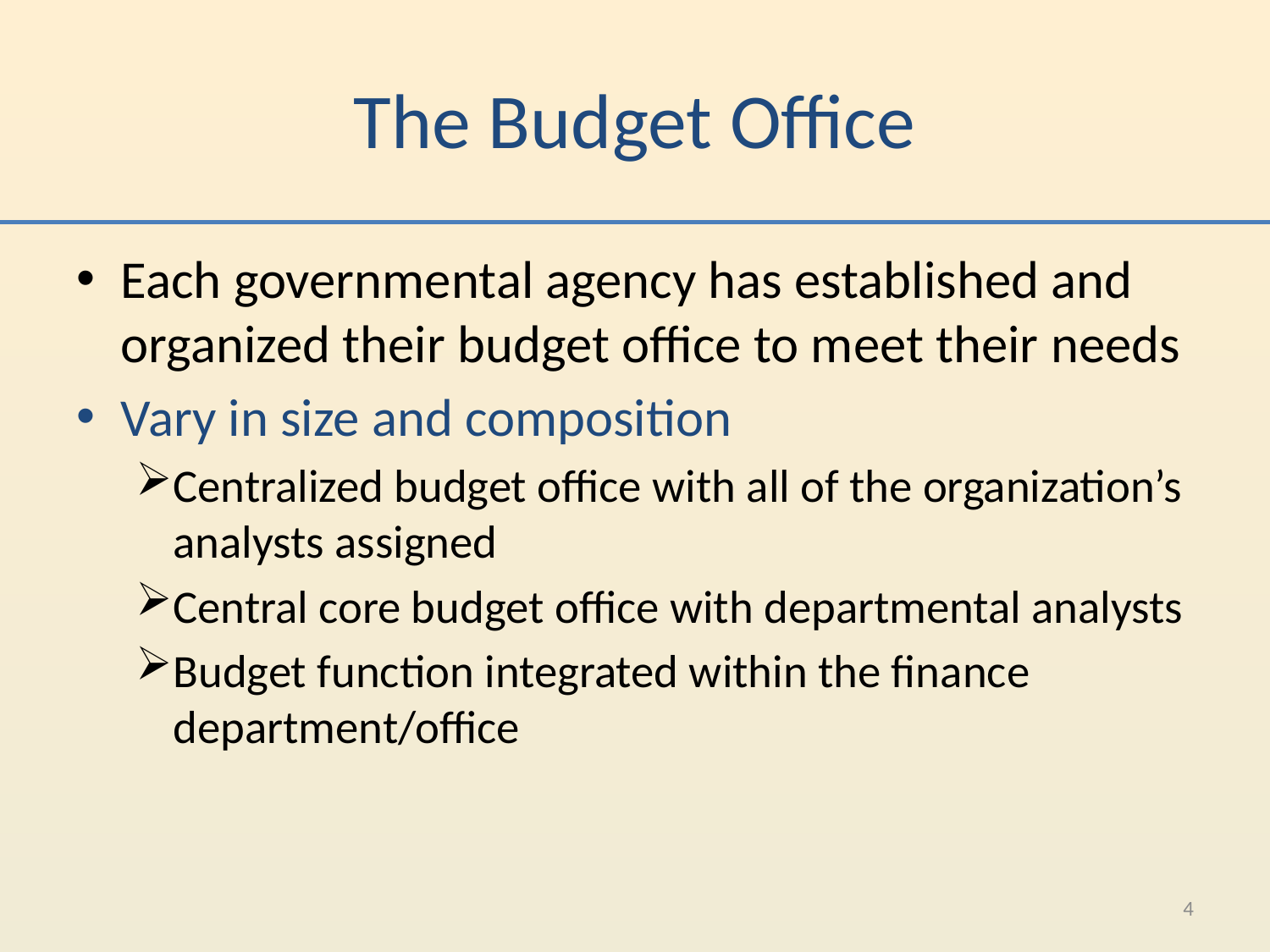

# The Budget Office
Each governmental agency has established and organized their budget office to meet their needs
Vary in size and composition
Centralized budget office with all of the organization’s analysts assigned
Central core budget office with departmental analysts
Budget function integrated within the finance department/office
4